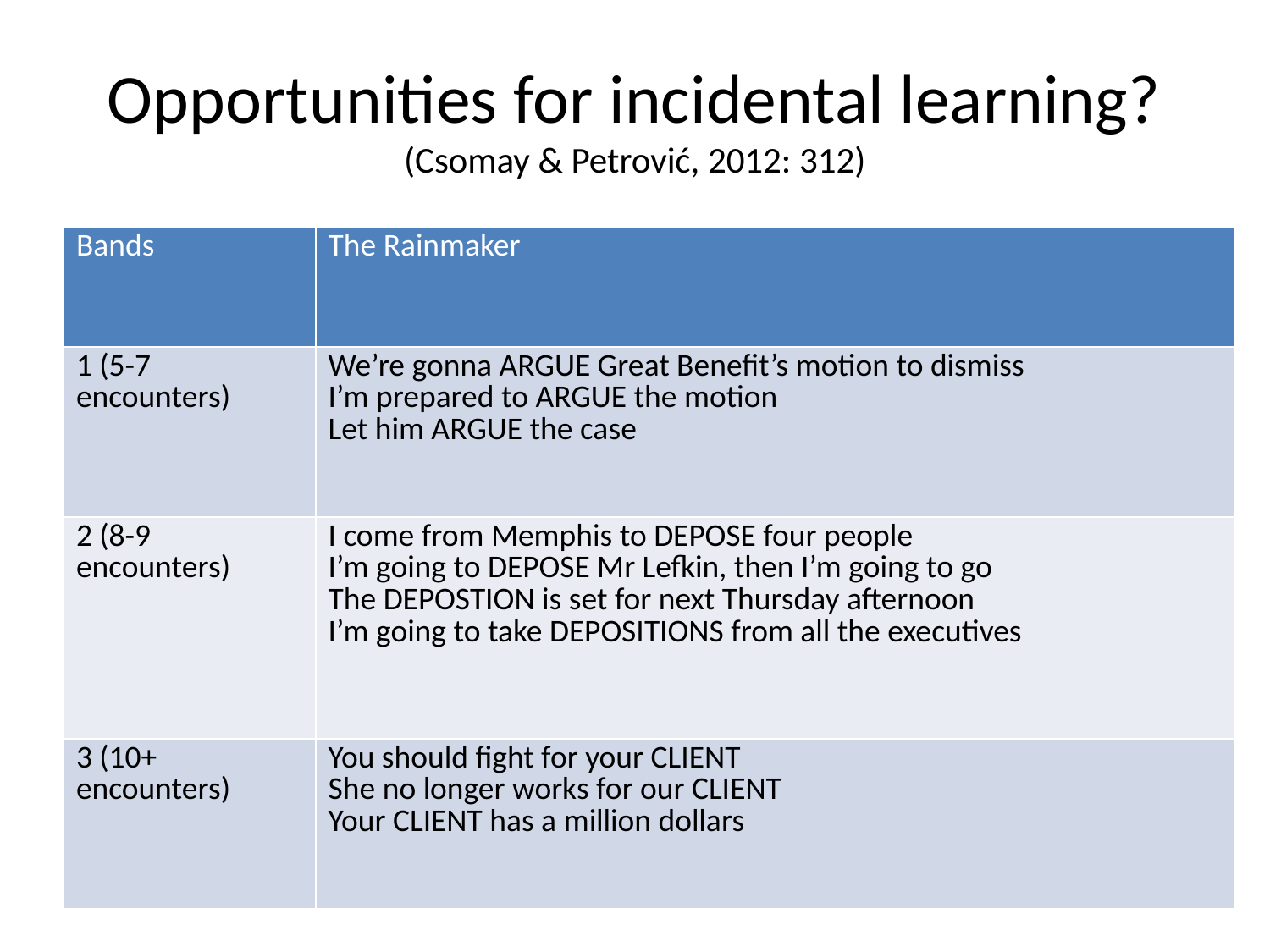

# Opportunities for incidental learning? (Csomay & Petrović, 2012: 312)
| Bands | The Rainmaker |
| --- | --- |
| 1 (5-7 encounters) | We’re gonna ARGUE Great Benefit’s motion to dismiss I’m prepared to ARGUE the motion Let him ARGUE the case |
| 2 (8-9 encounters) | I come from Memphis to DEPOSE four people I’m going to DEPOSE Mr Lefkin, then I’m going to go The DEPOSTION is set for next Thursday afternoon I’m going to take DEPOSITIONS from all the executives |
| 3 (10+ encounters) | You should fight for your CLIENT She no longer works for our CLIENT Your CLIENT has a million dollars |